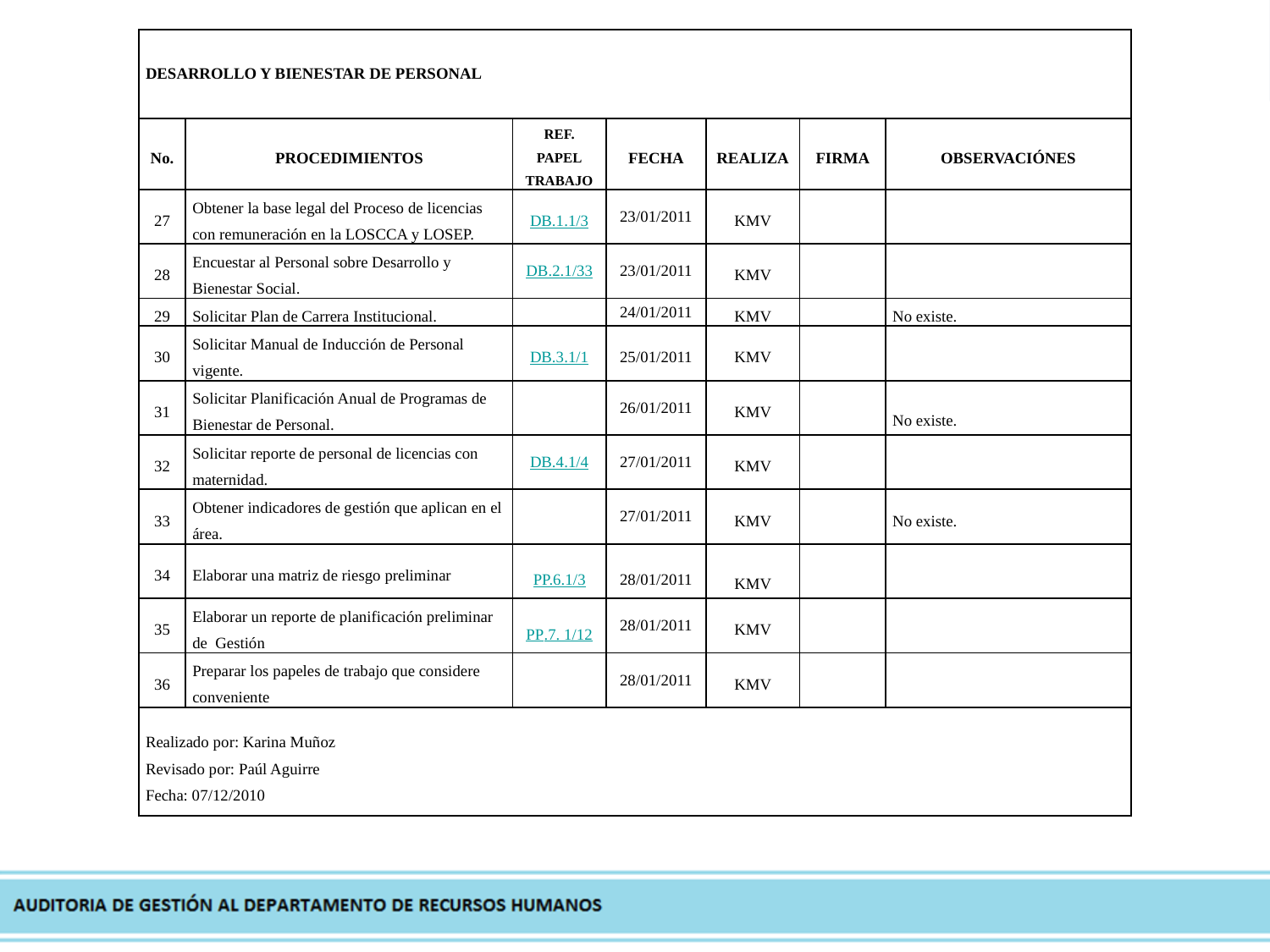

| DESARROLLO Y BIENESTAR DE PERSONAL |  |  |  |  |  |  |
| --- | --- | --- | --- | --- | --- | --- |
| No. | PROCEDIMIENTOS | REF. PAPEL TRABAJO | FECHA | REALIZA | FIRMA | OBSERVACIÓNES |
| 27 | Obtener la base legal del Proceso de licencias con remuneración en la LOSCCA y LOSEP. | DB.1.1/3 | 23/01/2011 | KMV |  |  |
| 28 | Encuestar al Personal sobre Desarrollo y Bienestar Social. | DB.2.1/33 | 23/01/2011 | KMV |  |  |
| 29 | Solicitar Plan de Carrera Institucional. |  | 24/01/2011 | KMV |  | No existe. |
| 30 | Solicitar Manual de Inducción de Personal vigente. | DB.3.1/1 | 25/01/2011 | KMV |  |  |
| 31 | Solicitar Planificación Anual de Programas de Bienestar de Personal. |  | 26/01/2011 | KMV |  | No existe. |
| 32 | Solicitar reporte de personal de licencias con maternidad. | DB.4.1/4 | 27/01/2011 | KMV |  |  |
| 33 | Obtener indicadores de gestión que aplican en el área. |  | 27/01/2011 | KMV |  | No existe. |
| 34 | Elaborar una matriz de riesgo preliminar | PP.6.1/3 | 28/01/2011 | KMV |  |  |
| 35 | Elaborar un reporte de planificación preliminar de Gestión | PP.7. 1/12 | 28/01/2011 | KMV |  |  |
| 36 | Preparar los papeles de trabajo que considere conveniente |  | 28/01/2011 | KMV |  |  |
| Realizado por: Karina Muñoz Revisado por: Paúl Aguirre Fecha: 07/12/2010 |  |  |  |  |  |  |